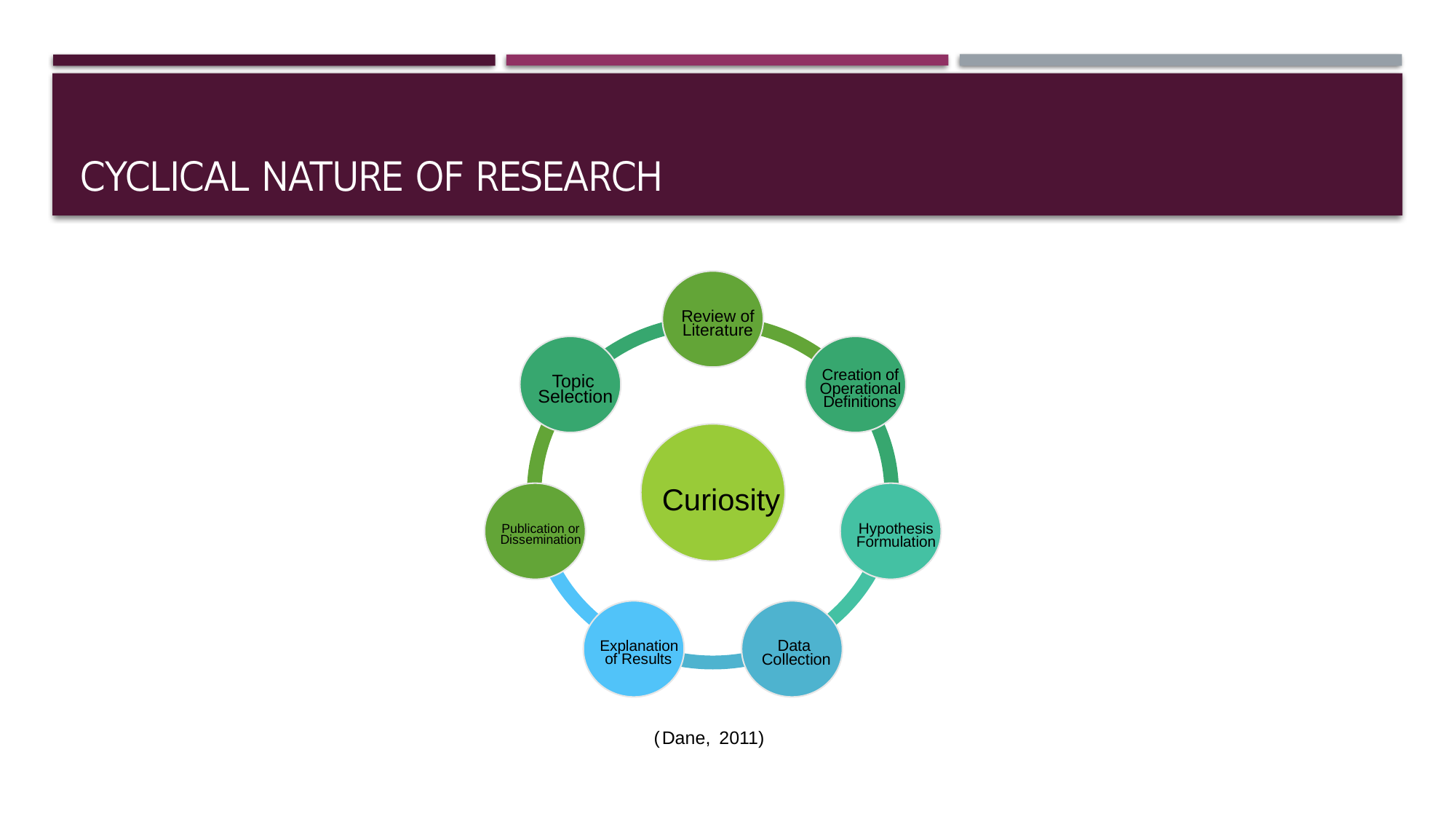

# Cyclical Nature of Research

Review of

Literature

Creation of
Topic
Operational

Selection
Definitions

Curiosity

Hypothesis
Publication or

Formulation
Dissemination

Data
Explanation

Collection
of Results
Dane,
2011)
(